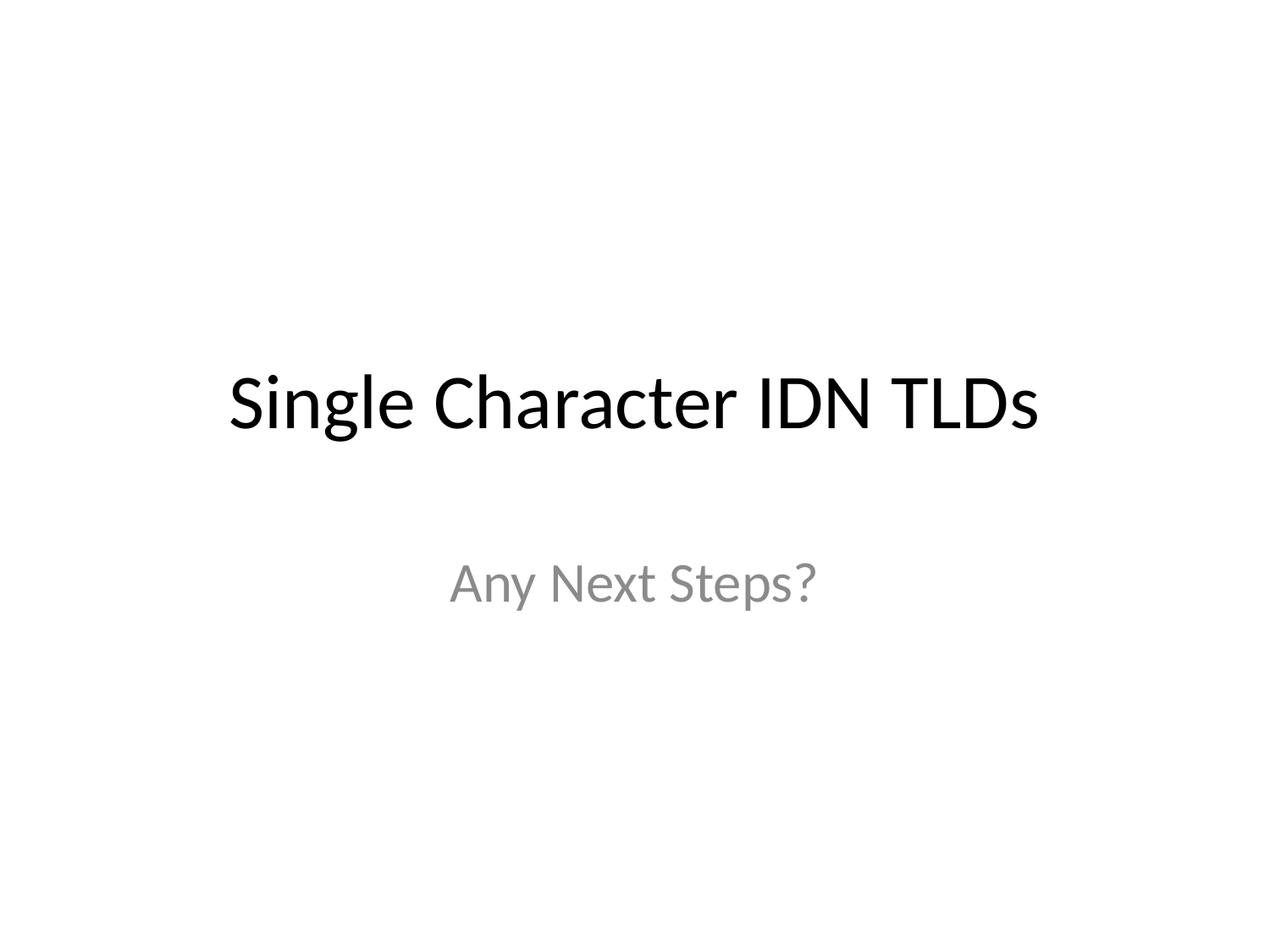

# Single Character IDN TLDs
Any Next Steps?